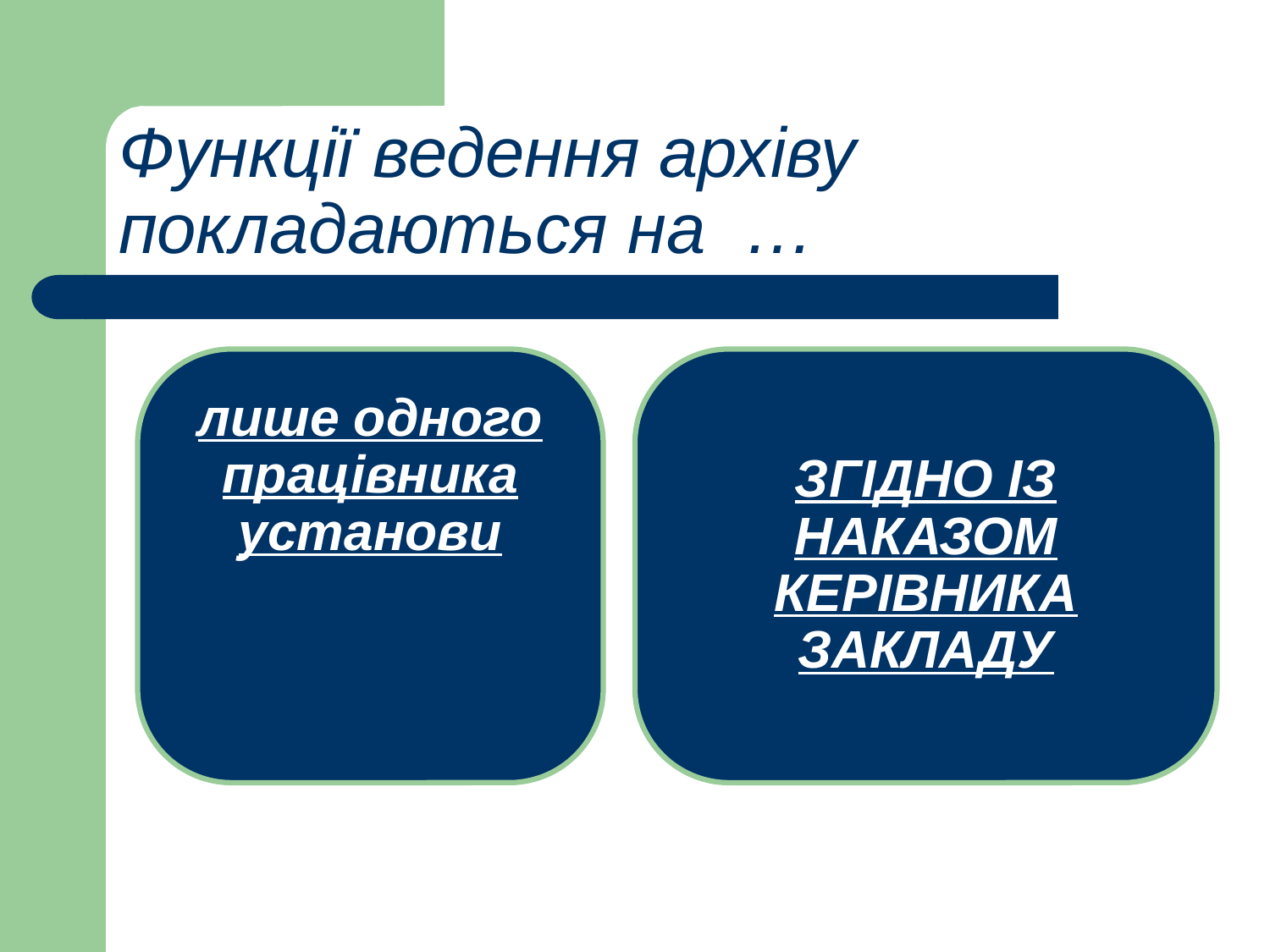

# Функції ведення архіву покладаються на  …
лише одного працівника установи
(секретар)
(СЕКРЕТАР)
ЗГІДНО ІЗ НАКАЗОМ КЕРІВНИКА ЗАКЛАДУ